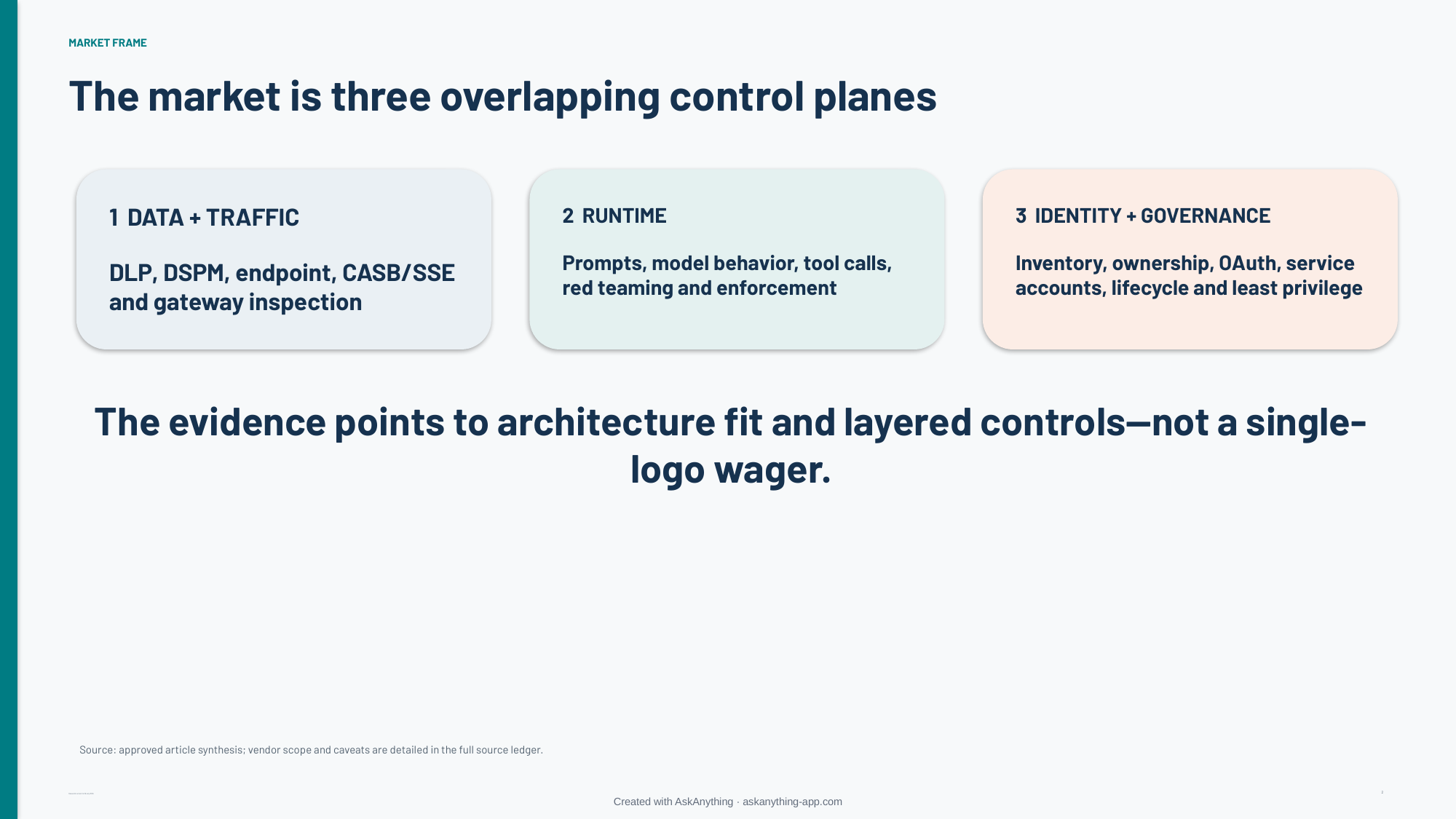

MARKET FRAME
The market is three overlapping control planes

1  DATA + TRAFFIC
DLP, DSPM, endpoint, CASB/SSE and gateway inspection

2  RUNTIME
Prompts, model behavior, tool calls, red teaming and enforcement

3  IDENTITY + GOVERNANCE
Inventory, ownership, OAuth, service accounts, lifecycle and least privilege
The evidence points to architecture fit and layered controls—not a single-logo wager.
Source: approved article synthesis; vendor scope and caveats are detailed in the full source ledger.
2
Research current to 28 July 2026
Created with AskAnything · askanything-app.com